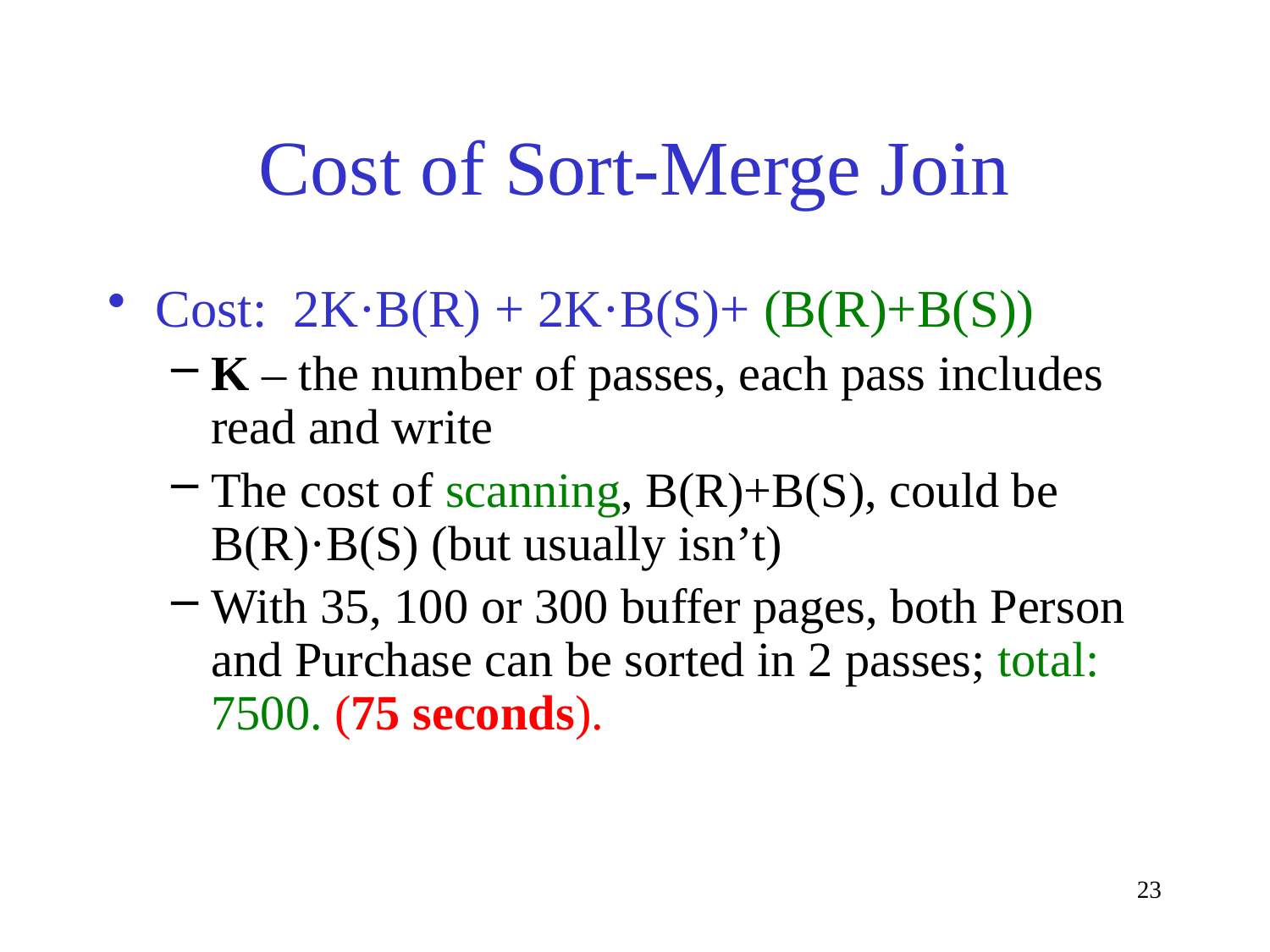

# Cost of Sort-Merge Join
Cost:  2K·B(R) + 2K·B(S)+ (B(R)+B(S))
K – the number of passes, each pass includes read and write
The cost of scanning, B(R)+B(S), could be B(R)·B(S) (but usually isn’t)
With 35, 100 or 300 buffer pages, both Person and Purchase can be sorted in 2 passes; total: 7500. (75 seconds).

23